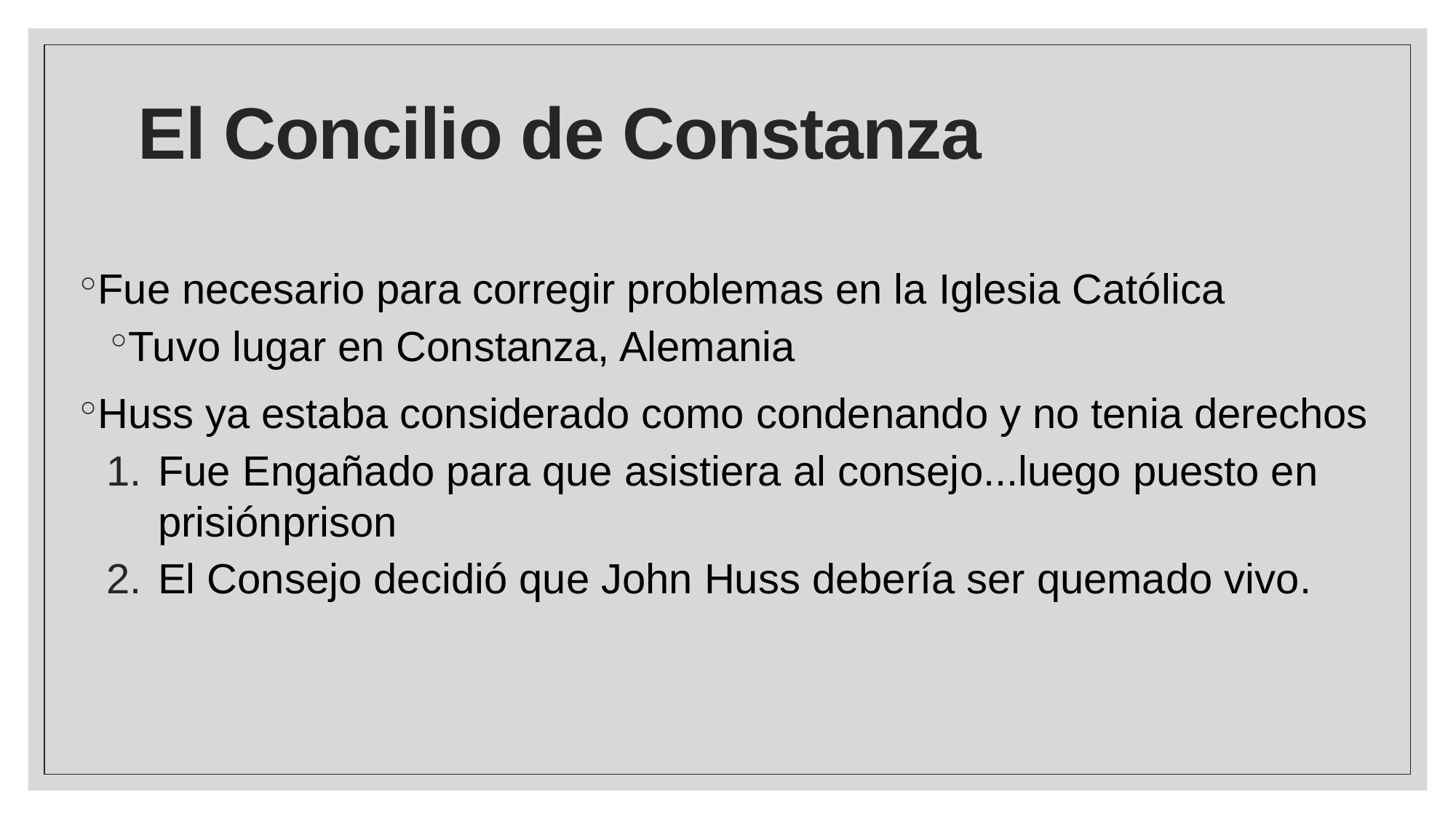

# El Concilio de Constanza
Fue necesario para corregir problemas en la Iglesia Católica
Tuvo lugar en Constanza, Alemania
Huss ya estaba considerado como condenando y no tenia derechos
Fue Engañado para que asistiera al consejo...luego puesto en prisiónprison
El Consejo decidió que John Huss debería ser quemado vivo.